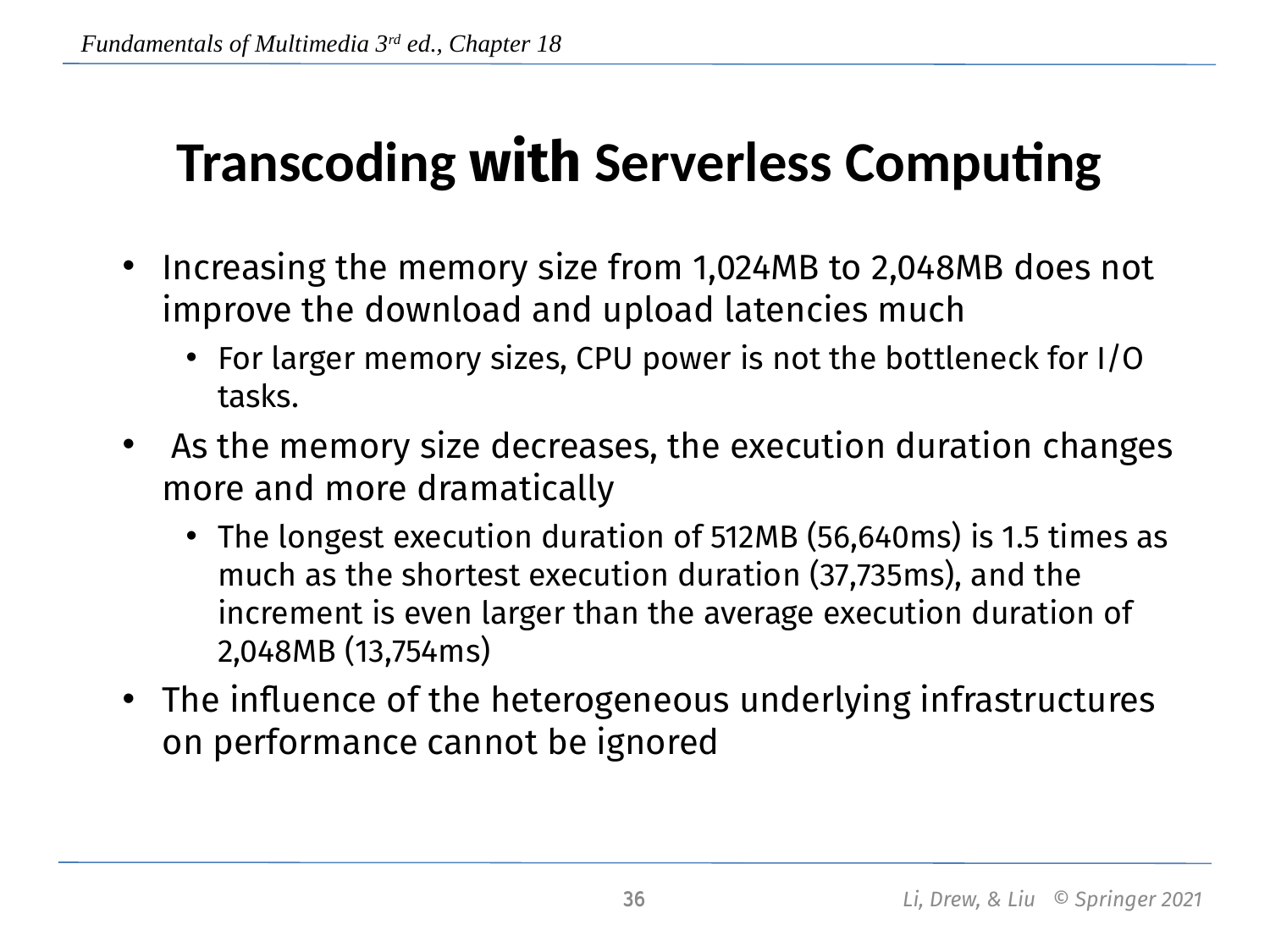

Transcoding with Serverless Computing
Increasing the memory size from 1,024MB to 2,048MB does not improve the download and upload latencies much
For larger memory sizes, CPU power is not the bottleneck for I/O tasks.
 As the memory size decreases, the execution duration changes more and more dramatically
The longest execution duration of 512MB (56,640ms) is 1.5 times as much as the shortest execution duration (37,735ms), and the increment is even larger than the average execution duration of 2,048MB (13,754ms)
The influence of the heterogeneous underlying infrastructures on performance cannot be ignored

36
36
Li, Drew, & Liu   © Springer 2021